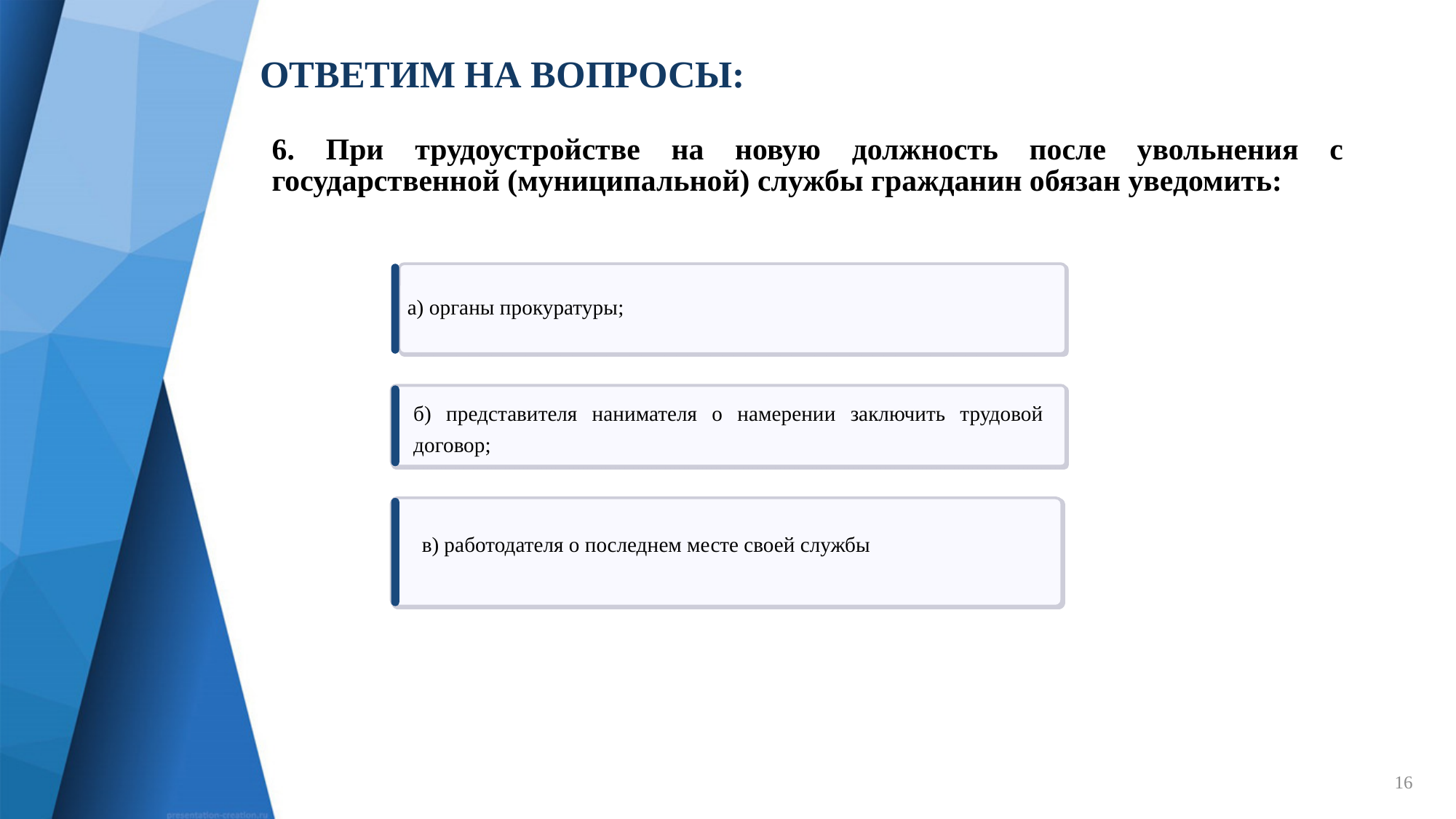

# ОТВЕТИМ НА ВОПРОСЫ:
6. При трудоустройстве на новую должность после увольнения с государственной (муниципальной) службы гражданин обязан уведомить:

а) органы прокуратуры;

б) представителя нанимателя о намерении заключить трудовой договор;

в) работодателя о последнем месте своей службы
16